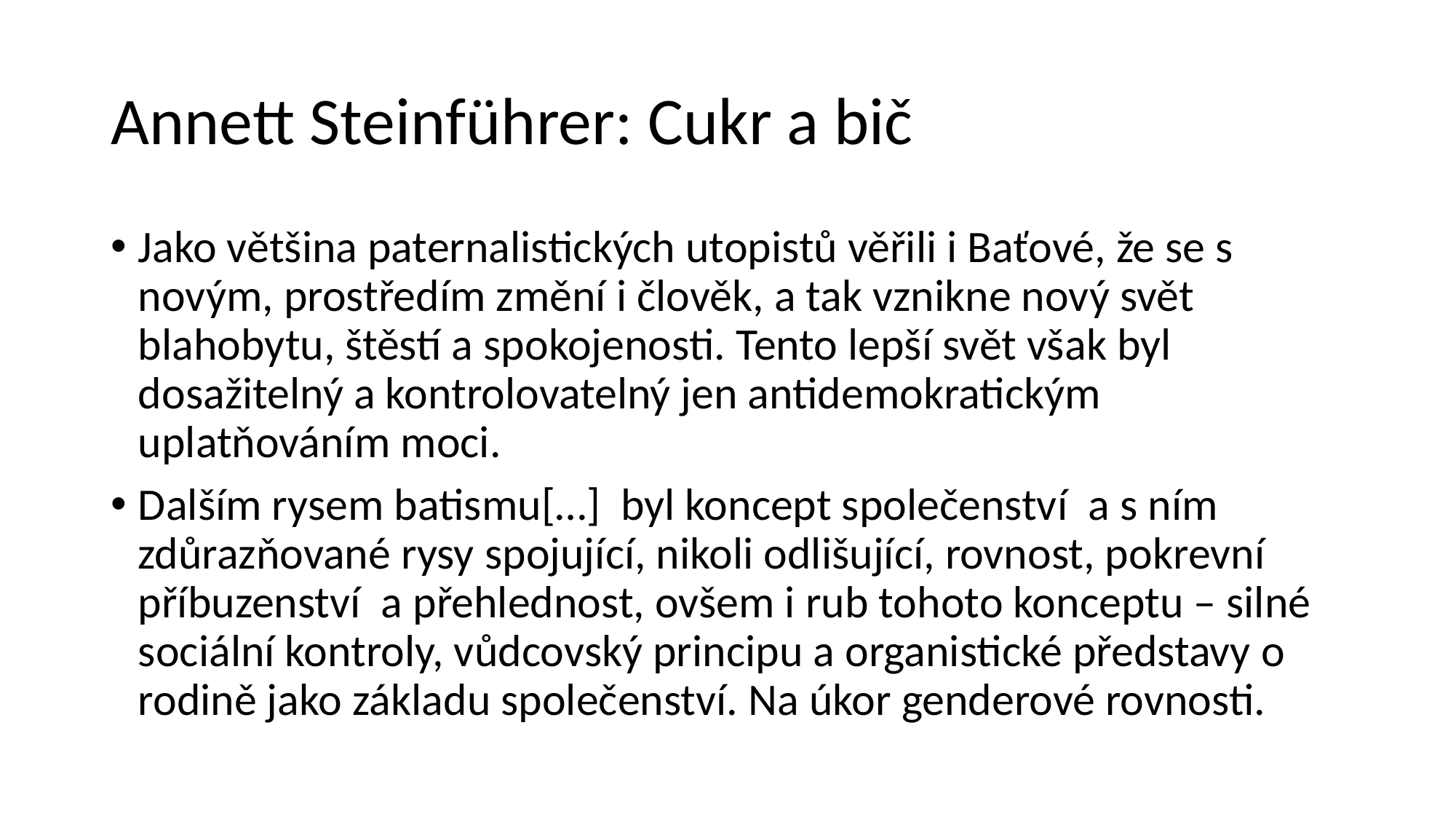

# Annett Steinführer: Cukr a bič
Jako většina paternalistických utopistů věřili i Baťové, že se s novým, prostředím změní i člověk, a tak vznikne nový svět blahobytu, štěstí a spokojenosti. Tento lepší svět však byl dosažitelný a kontrolovatelný jen antidemokratickým uplatňováním moci.
Dalším rysem batismu[…]  byl koncept společenství  a s ním zdůrazňované rysy spojující, nikoli odlišující, rovnost, pokrevní příbuzenství  a přehlednost, ovšem i rub tohoto konceptu – silné sociální kontroly, vůdcovský principu a organistické představy o rodině jako základu společenství. Na úkor genderové rovnosti.